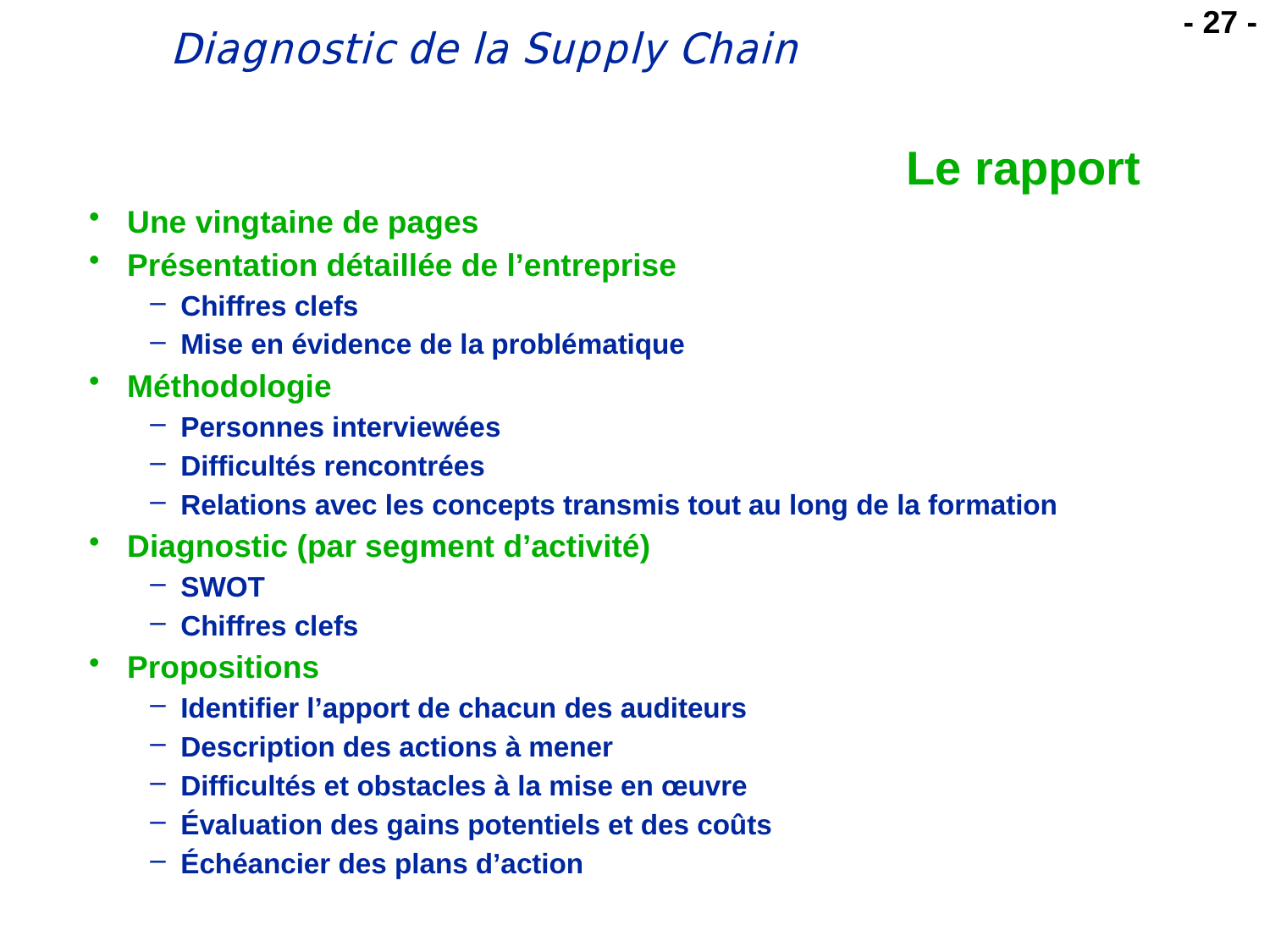

# Le rapport
Une vingtaine de pages
Présentation détaillée de l’entreprise
Chiffres clefs
Mise en évidence de la problématique
Méthodologie
Personnes interviewées
Difficultés rencontrées
Relations avec les concepts transmis tout au long de la formation
Diagnostic (par segment d’activité)
SWOT
Chiffres clefs
Propositions
Identifier l’apport de chacun des auditeurs
Description des actions à mener
Difficultés et obstacles à la mise en œuvre
Évaluation des gains potentiels et des coûts
Échéancier des plans d’action